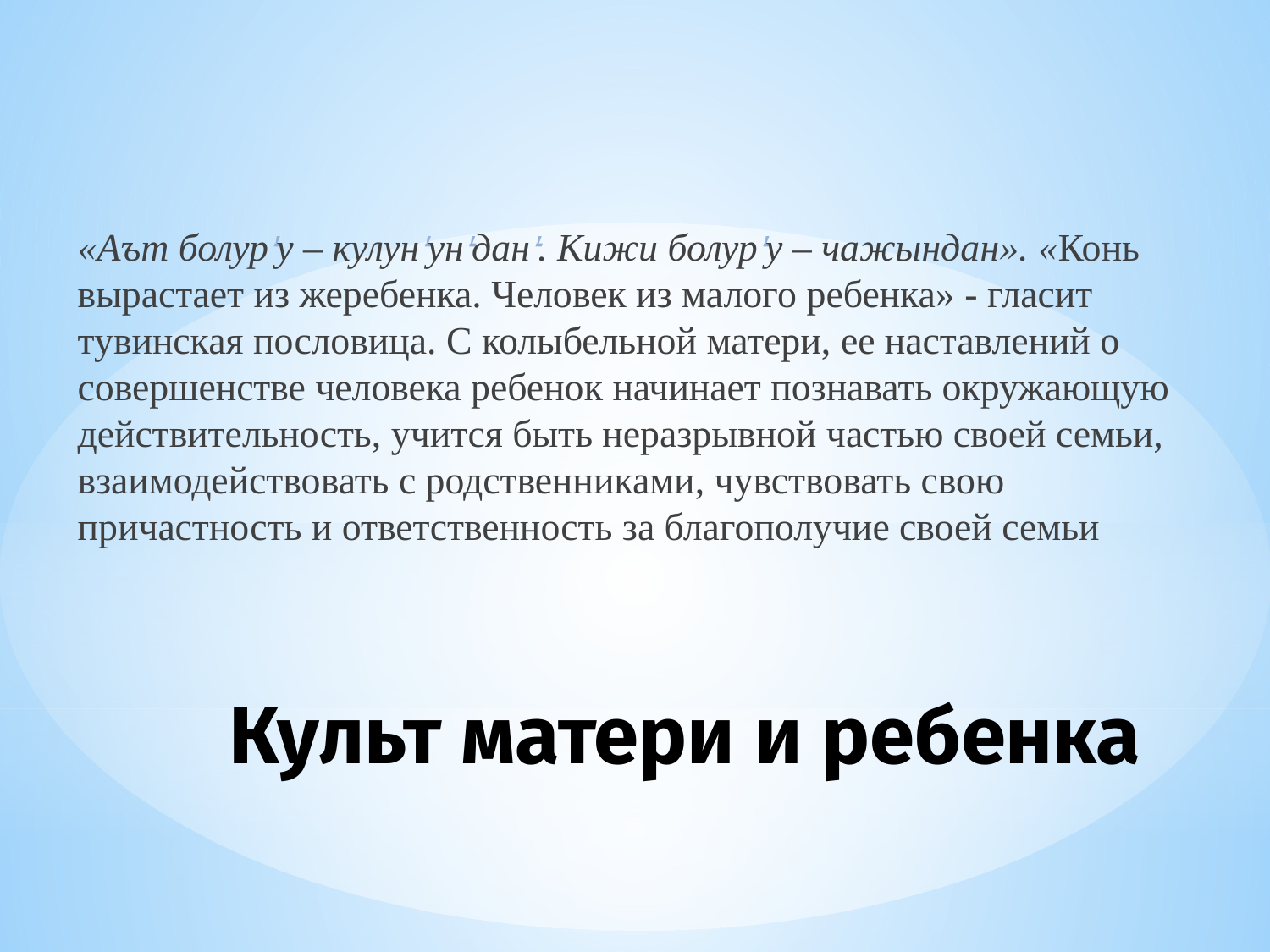

«Аът болурᡃу – кулунᡃунᡃданᡃ. Кижи болурᡃу – чажындан». «Конь вырастает из жеребенка. Человек из малого ребенка» - гласит тувинская пословица. С колыбельной матери, ее наставлений о совершенстве человека ребенок начинает познавать окружающую действительность, учится быть неразрывной частью своей семьи, взаимодействовать с родственниками, чувствовать свою причастность и ответственность за благополучие своей семьи
# Культ матери и ребенка